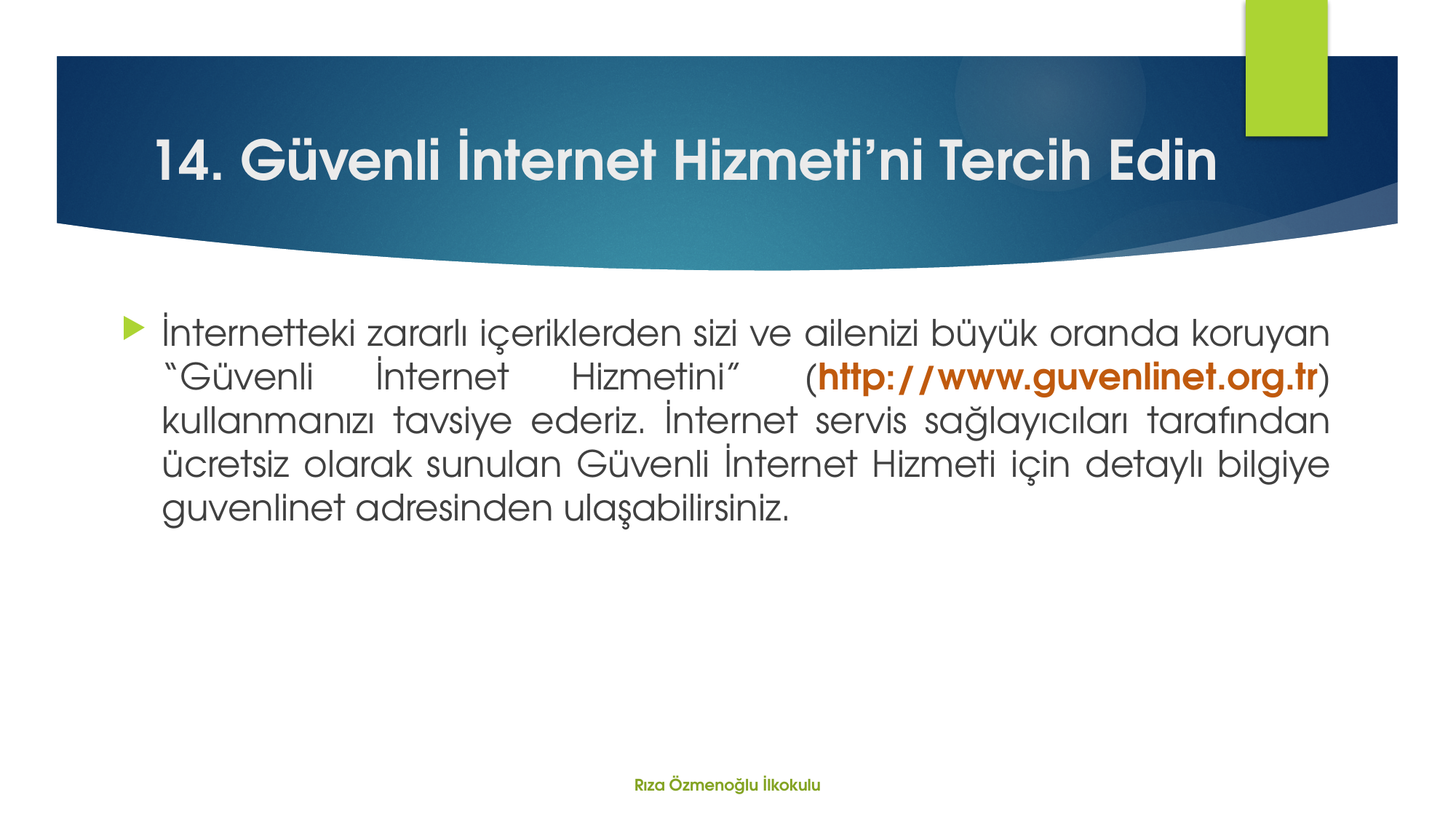

# 14. Güvenli İnternet Hizmeti’ni Tercih Edin
İnternetteki zararlı içeriklerden sizi ve ailenizi büyük oranda koruyan “Güvenli İnternet Hizmetini” (http://www.guvenlinet.org.tr) kullanmanızı tavsiye ederiz. İnternet servis sağlayıcıları tarafından ücretsiz olarak sunulan Güvenli İnternet Hizmeti için detaylı bilgiye guvenlinet adresinden ulaşabilirsiniz.

Rıza Özmenoğlu İlkokulu